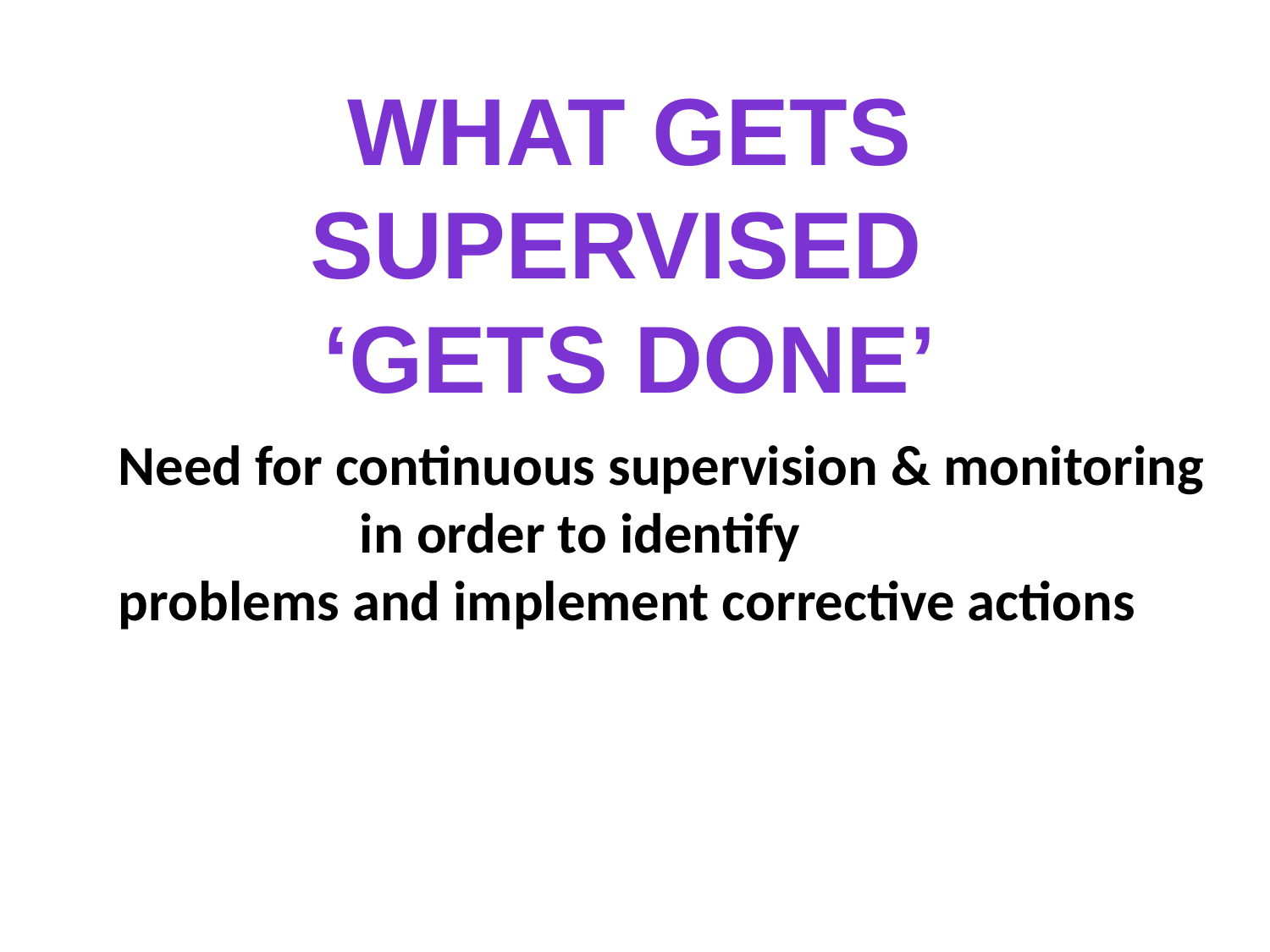

what gets supervised
‘gets done’
Need for continuous supervision & monitoring                     in order to identify
problems and implement corrective actions